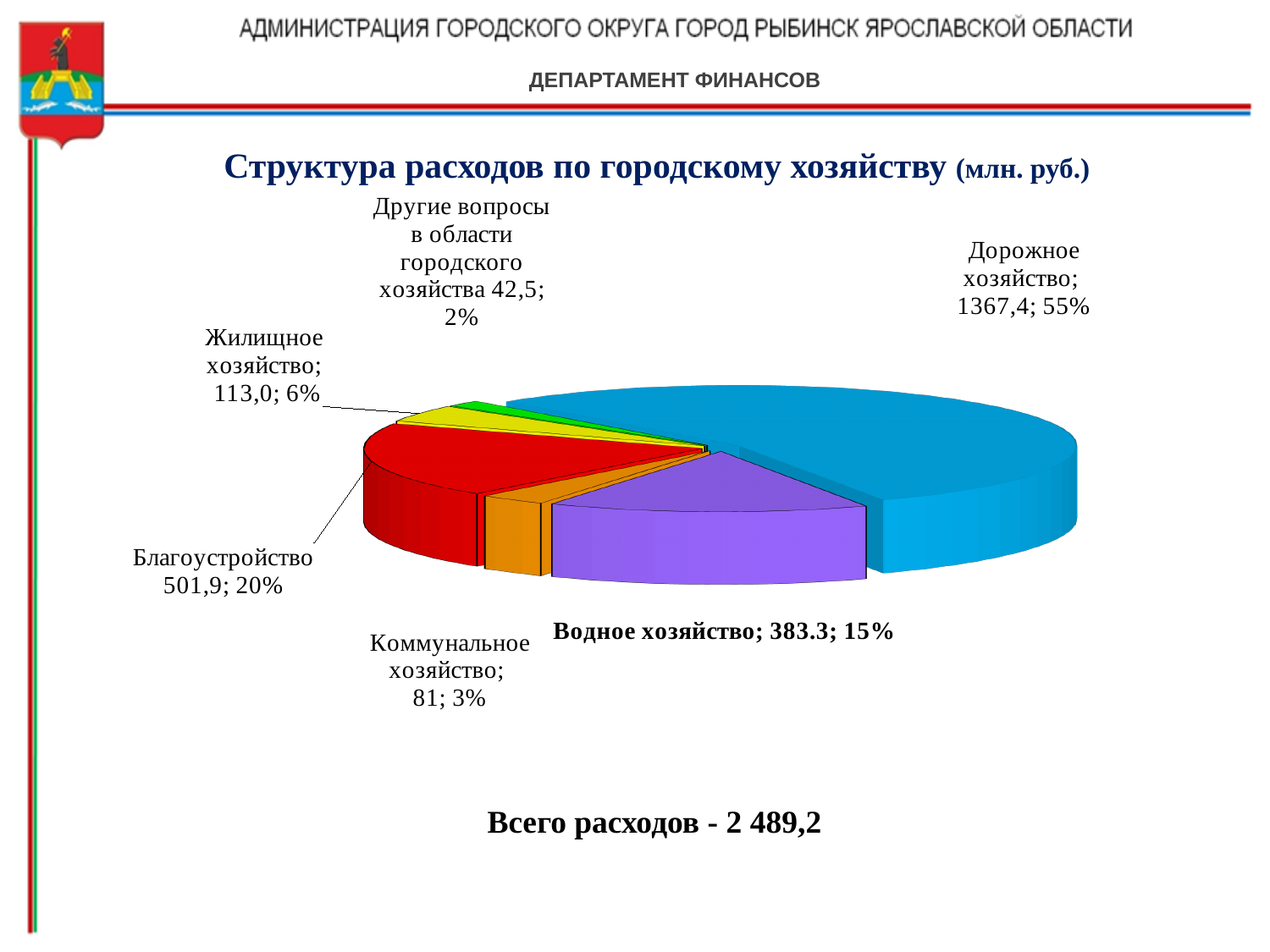

ДЕПАРТАМЕНТ ФИНАНСОВ
Структура расходов по городскому хозяйству (млн. руб.)

[unsupported chart]

Всего расходов - 2 489,2